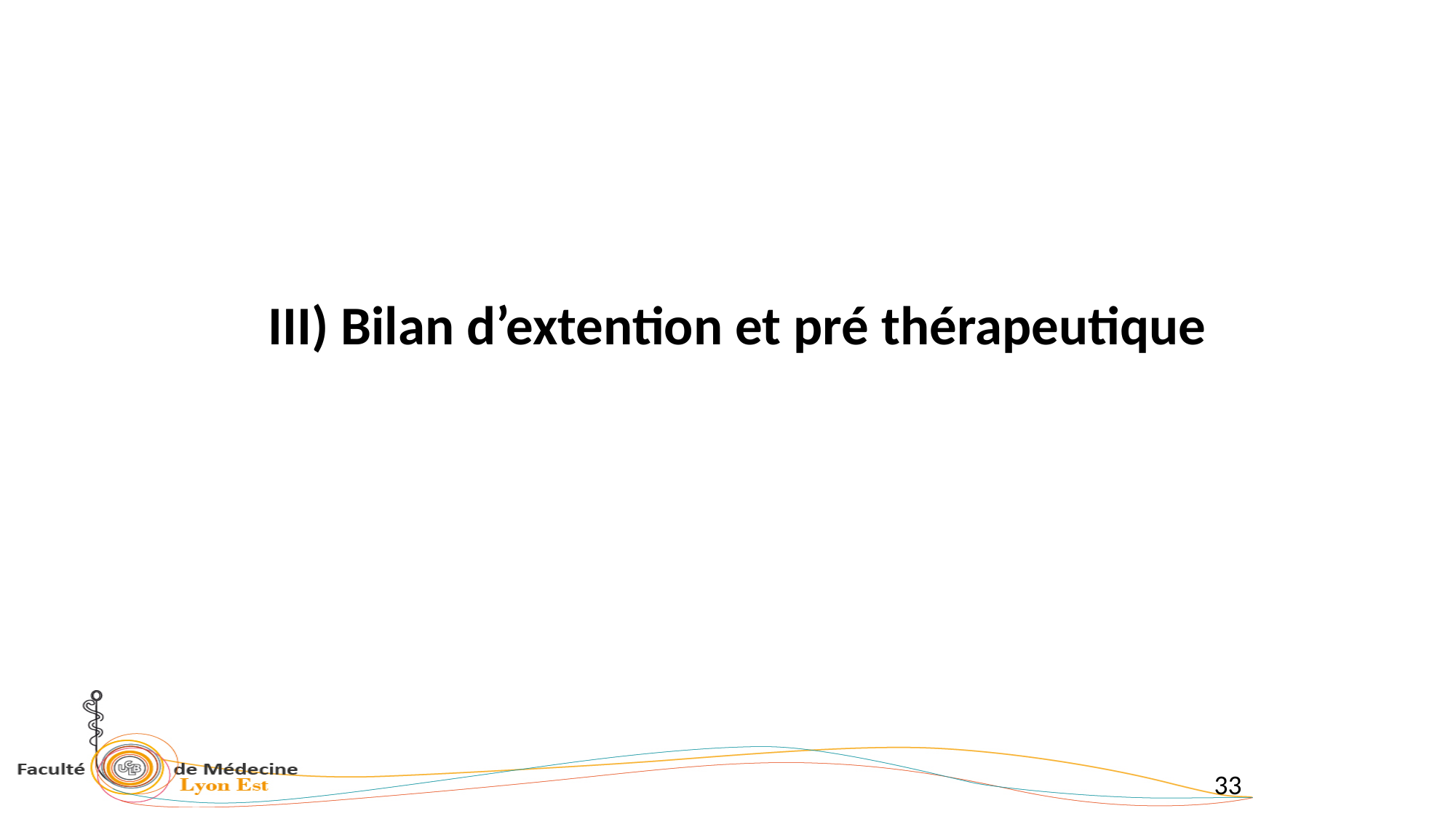

# III) Bilan d’extention et pré thérapeutique
33